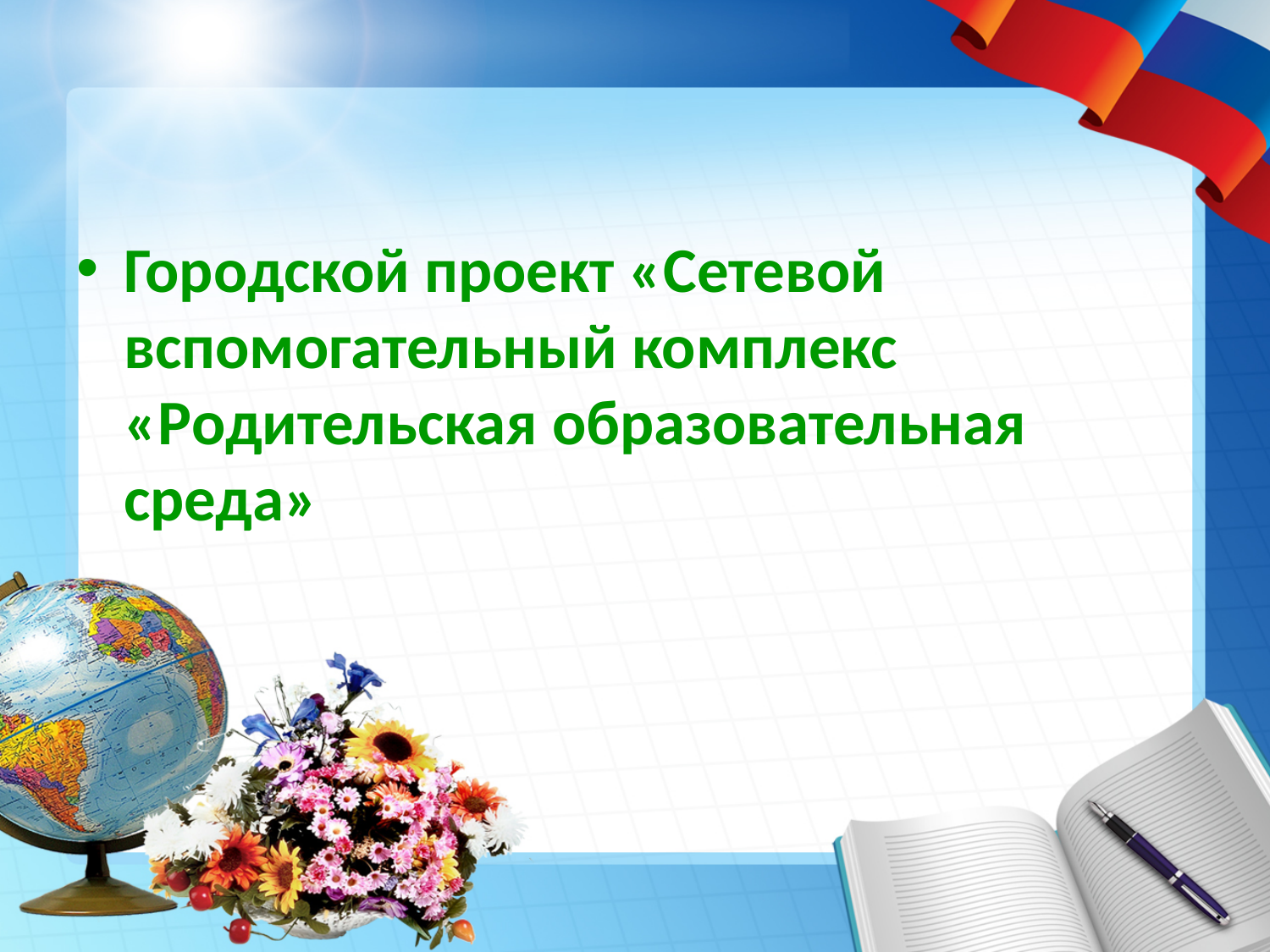

#
Городской проект «Сетевой вспомогательный комплекс «Родительская образовательная среда»